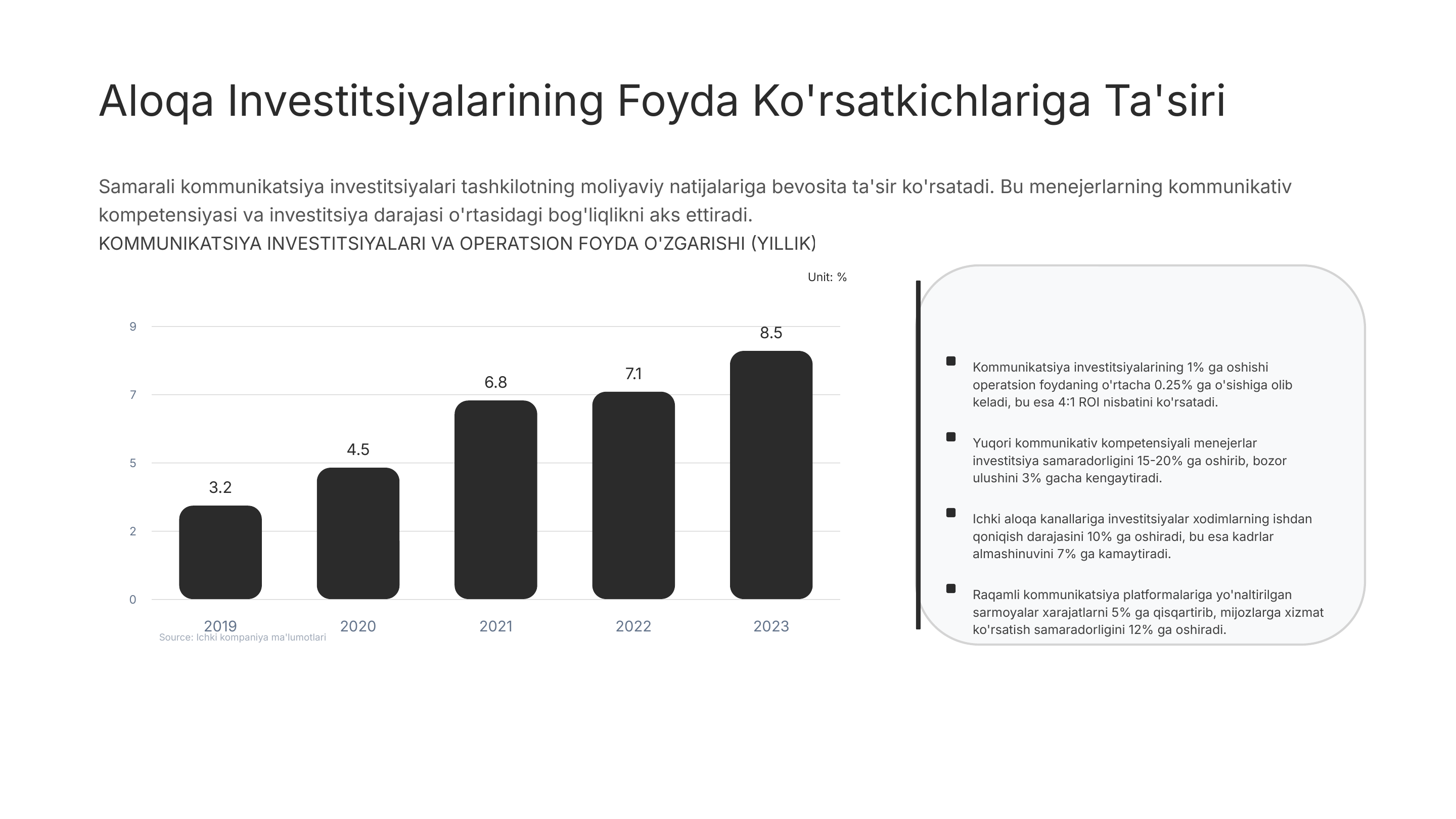

Aloqa Investitsiyalarining Foyda Ko'rsatkichlariga Ta'siri
Samarali kommunikatsiya investitsiyalari tashkilotning moliyaviy natijalariga bevosita ta'sir ko'rsatadi. Bu menejerlarning kommunikativ kompetensiyasi va investitsiya darajasi o'rtasidagi bog'liqlikni aks ettiradi.
KOMMUNIKATSIYA INVESTITSIYALARI VA OPERATSION FOYDA O'ZGARISHI (YILLIK)
Unit: %

9
8.5

Kommunikatsiya investitsiyalarining 1% ga oshishi operatsion foydaning o'rtacha 0.25% ga o'sishiga olib keladi, bu esa 4:1 ROI nisbatini ko'rsatadi.

7.1
6.8
7

Yuqori kommunikativ kompetensiyali menejerlar investitsiya samaradorligini 15-20% ga oshirib, bozor ulushini 3% gacha kengaytiradi.

4.5
5

3.2
Ichki aloqa kanallariga investitsiyalar xodimlarning ishdan qoniqish darajasini 10% ga oshiradi, bu esa kadrlar almashinuvini 7% ga kamaytiradi.

2

Raqamli kommunikatsiya platformalariga yo'naltirilgan sarmoyalar xarajatlarni 5% ga qisqartirib, mijozlarga xizmat ko'rsatish samaradorligini 12% ga oshiradi.

0

2019
2020
2021
2022
2023
Source: Ichki kompaniya ma'lumotlari